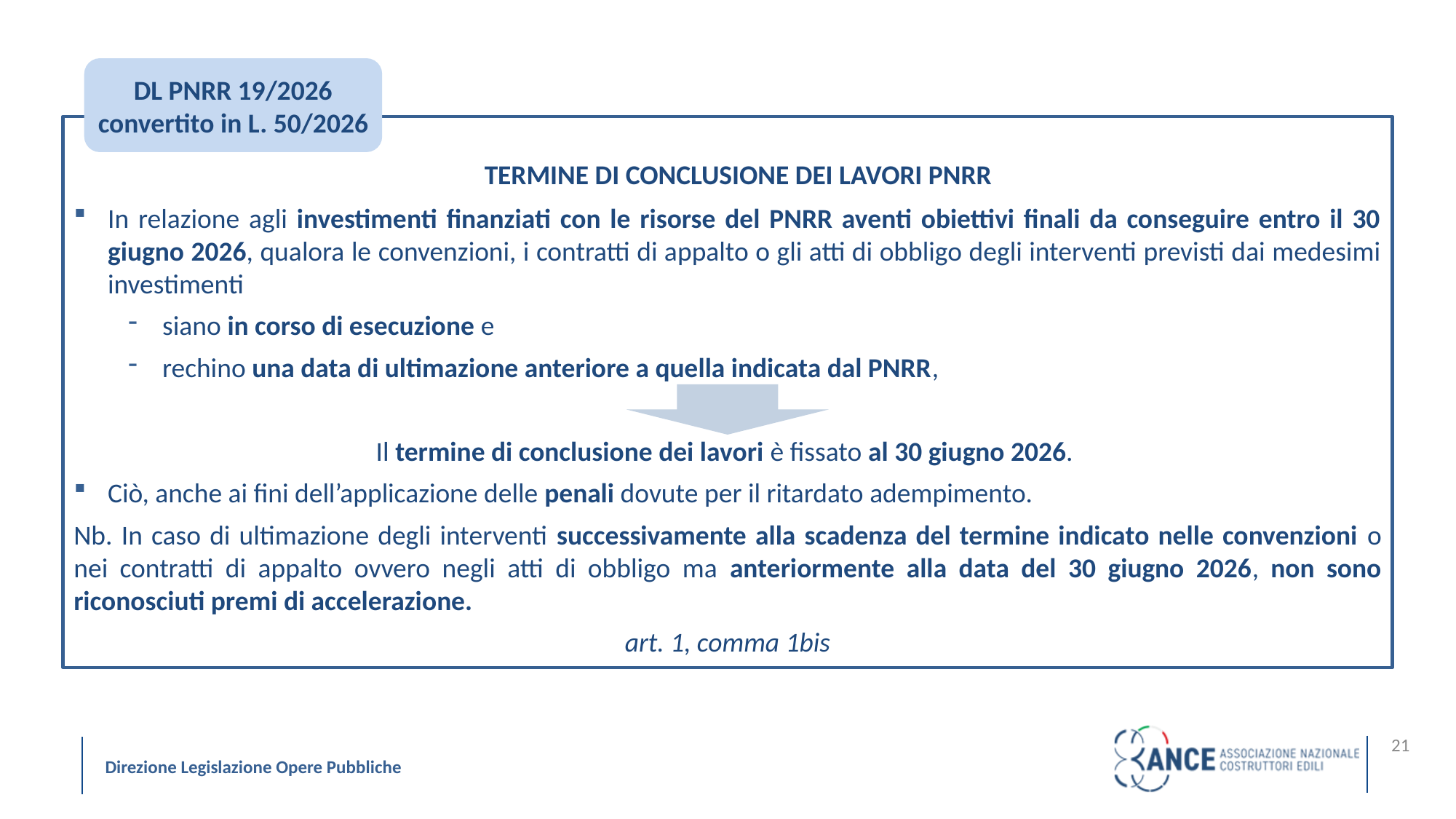

DL PNRR 19/2026
convertito in L. 50/2026

In relazione agli investimenti finanziati con le risorse del PNRR aventi obiettivi finali da conseguire entro il 30 giugno 2026, qualora le convenzioni, i contratti di appalto o gli atti di obbligo degli interventi previsti dai medesimi investimenti
siano in corso di esecuzione e
rechino una data di ultimazione anteriore a quella indicata dal PNRR,

Il termine di conclusione dei lavori è fissato al 30 giugno 2026.
Ciò, anche ai fini dell’applicazione delle penali dovute per il ritardato adempimento.
Nb. In caso di ultimazione degli interventi successivamente alla scadenza del termine indicato nelle convenzioni o nei contratti di appalto ovvero negli atti di obbligo ma anteriormente alla data del 30 giugno 2026, non sono riconosciuti premi di accelerazione.
art. 1, comma 1bis
TERMINE DI CONCLUSIONE DEI LAVORI PNRR

21